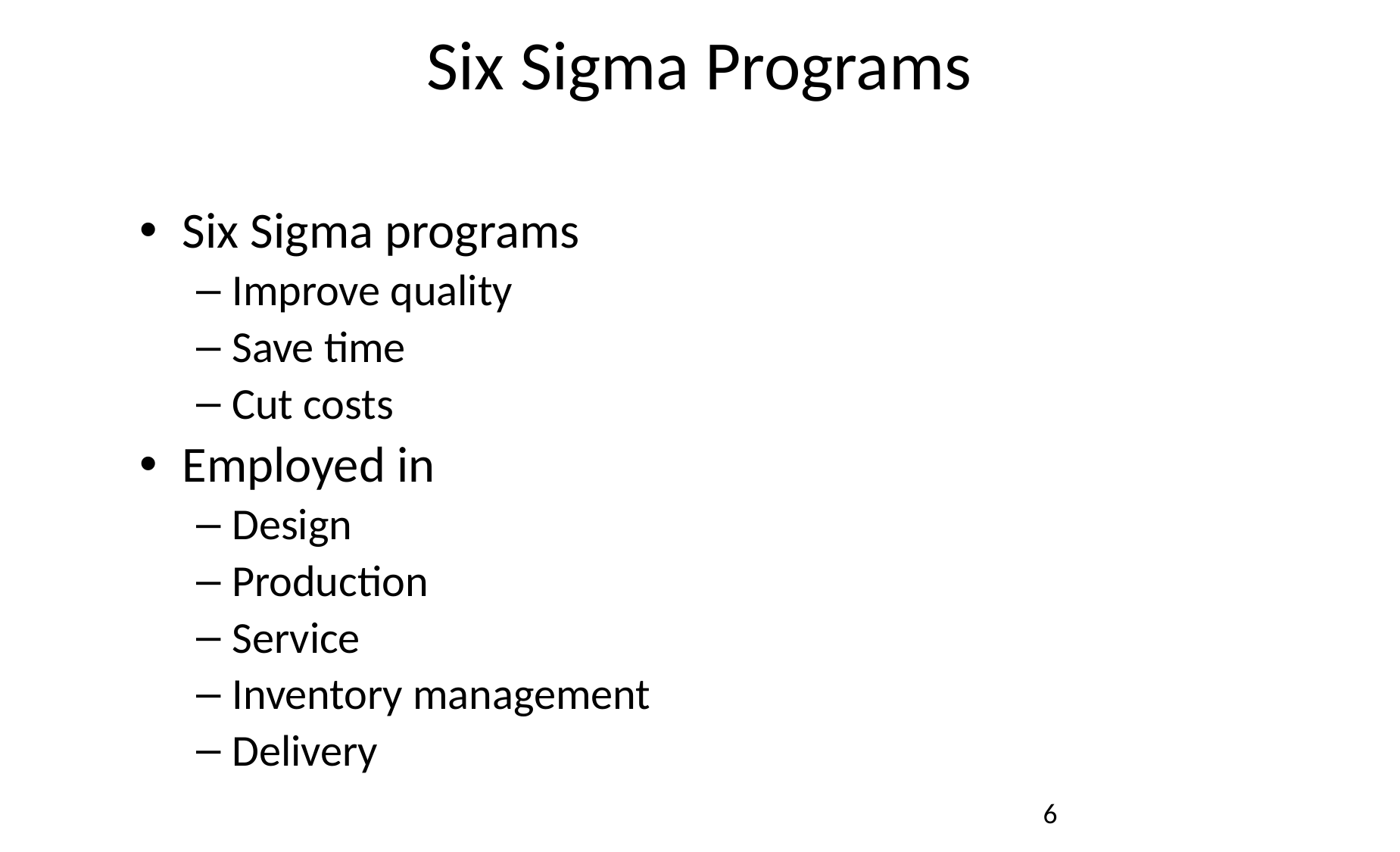

# Six Sigma Programs
Six Sigma programs
Improve quality
Save time
Cut costs
Employed in
Design
Production
Service
Inventory management
Delivery
6